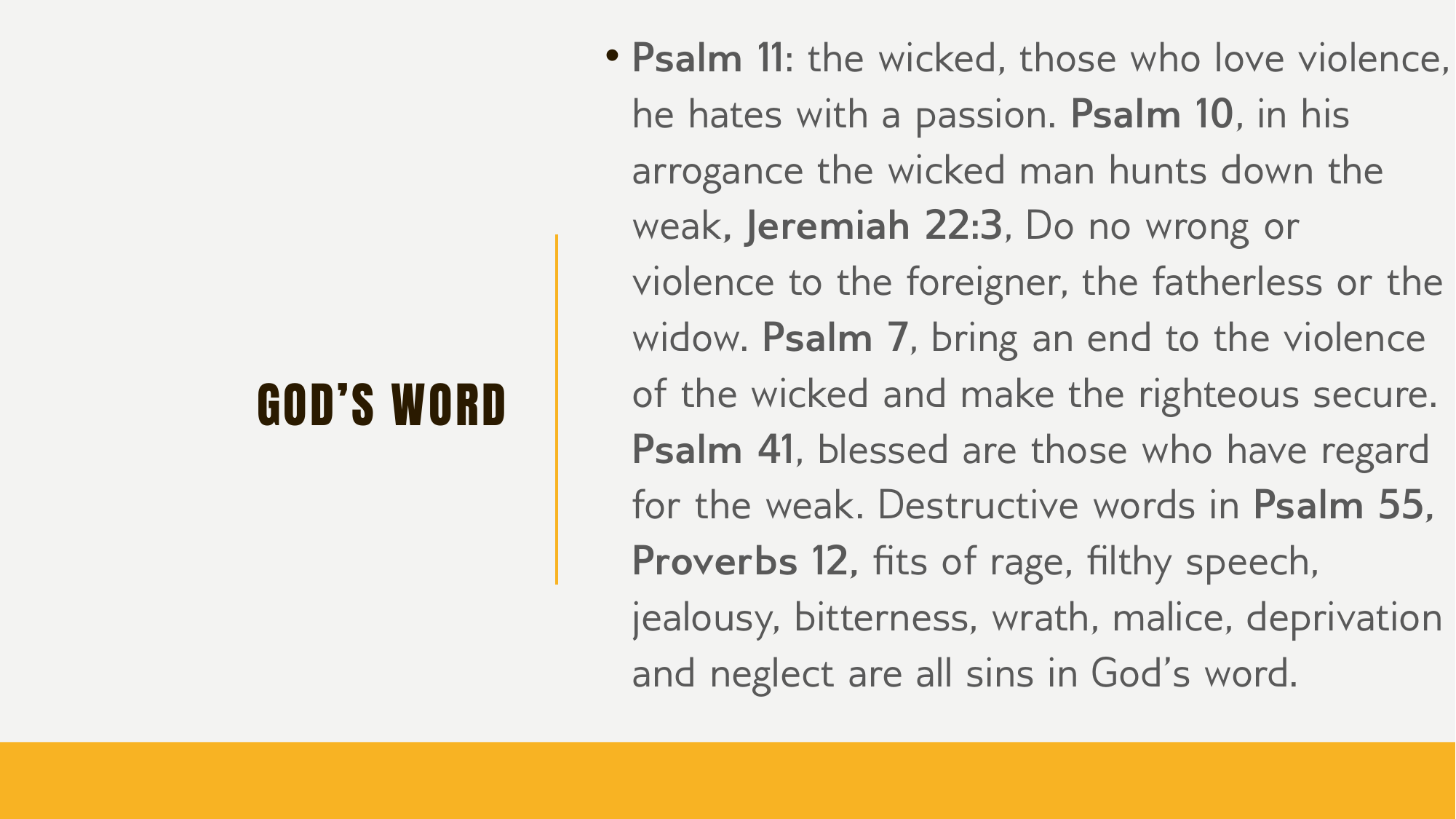

Psalm 11: the wicked, those who love violence, he hates with a passion. Psalm 10, in his arrogance the wicked man hunts down the weak, Jeremiah 22:3, Do no wrong or violence to the foreigner, the fatherless or the widow. Psalm 7, bring an end to the violence of the wicked and make the righteous secure. Psalm 41, blessed are those who have regard for the weak. Destructive words in Psalm 55, Proverbs 12, fits of rage, filthy speech, jealousy, bitterness, wrath, malice, deprivation and neglect are all sins in God’s word.

# God’s word